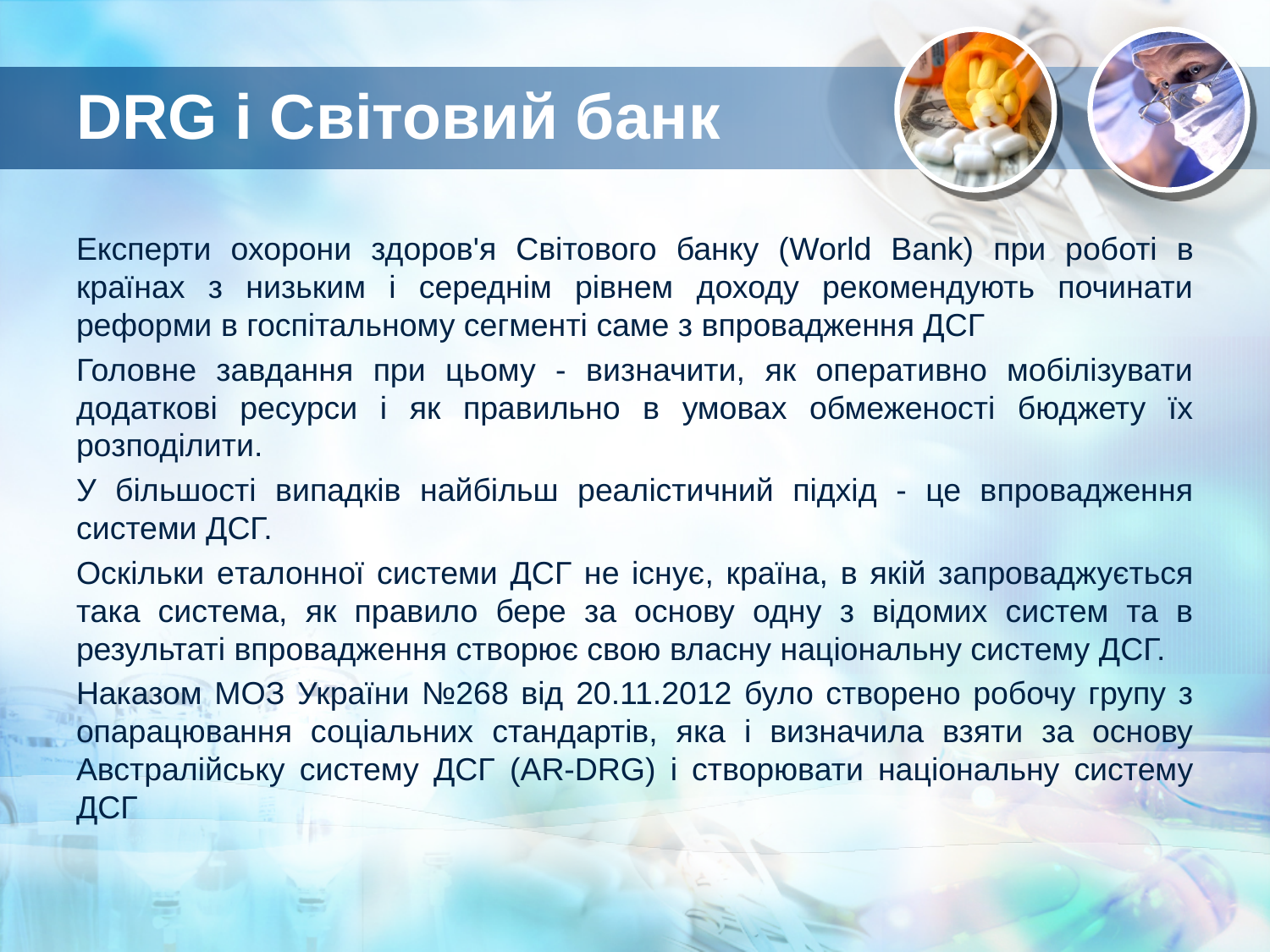

# DRG і Світовий банк
Експерти охорони здоров'я Світового банку (World Bank) при роботі в країнах з низьким і середнім рівнем доходу рекомендують починати реформи в госпітальному сегменті саме з впровадження ДСГ
Головне завдання при цьому - визначити, як оперативно мобілізувати додаткові ресурси і як правильно в умовах обмеженості бюджету їх розподілити.
У більшості випадків найбільш реалістичний підхід - це впровадження системи ДСГ.
Оскільки еталонної системи ДСГ не існує, країна, в якій запроваджується така система, як правило бере за основу одну з відомих систем та в результаті впровадження створює свою власну національну систему ДСГ.
Наказом МОЗ України №268 від 20.11.2012 було створено робочу групу з опарацювання соціальних стандартів, яка і визначила взяти за основу Австралійську систему ДСГ (AR-DRG) і створювати національну систему ДСГ